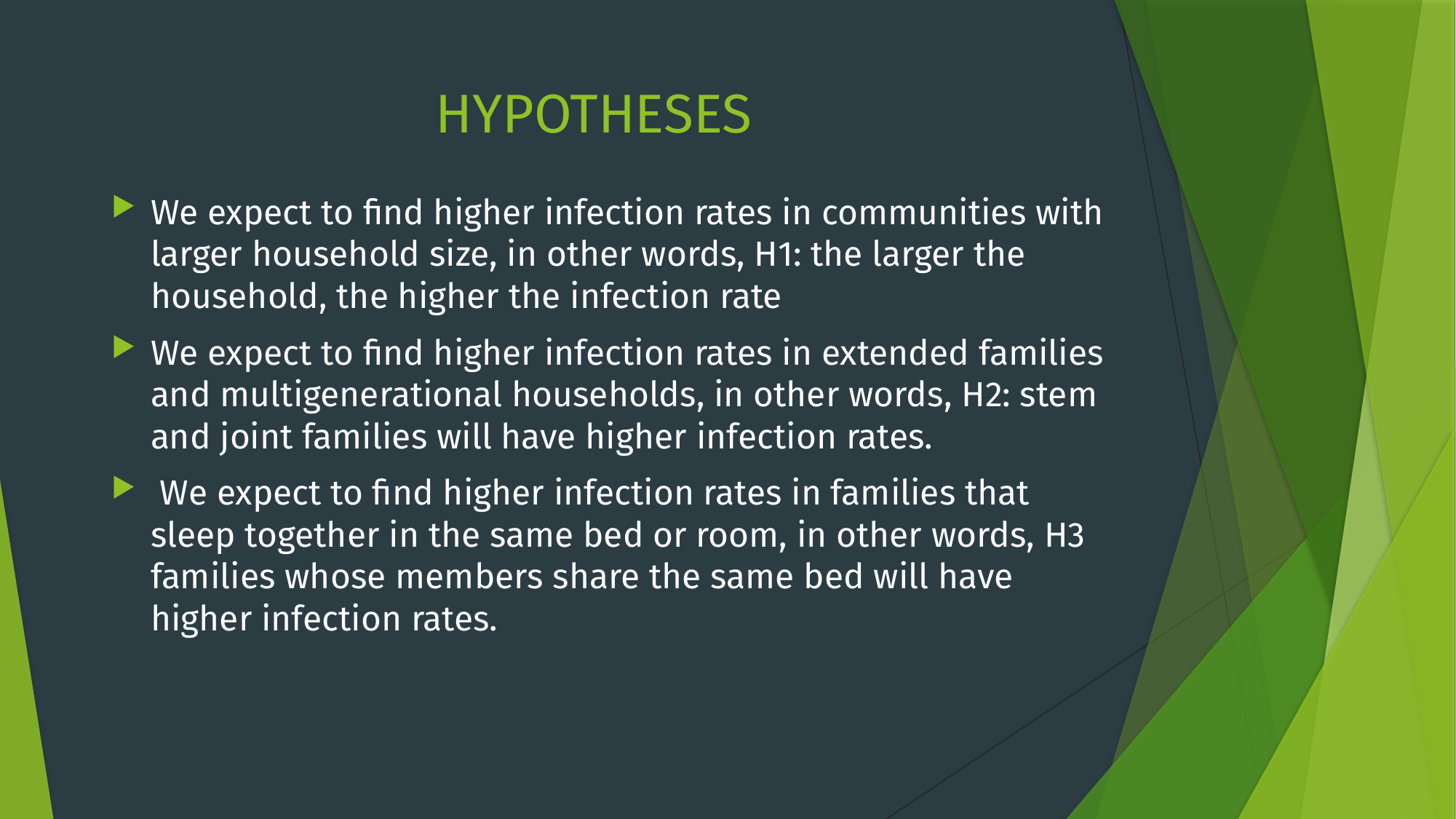

# HYPOTHESES
We expect to find higher infection rates in communities with larger household size, in other words, H1: the larger the household, the higher the infection rate
We expect to find higher infection rates in extended families and multigenerational households, in other words, H2: stem and joint families will have higher infection rates.
 We expect to find higher infection rates in families that sleep together in the same bed or room, in other words, H3 families whose members share the same bed will have higher infection rates.